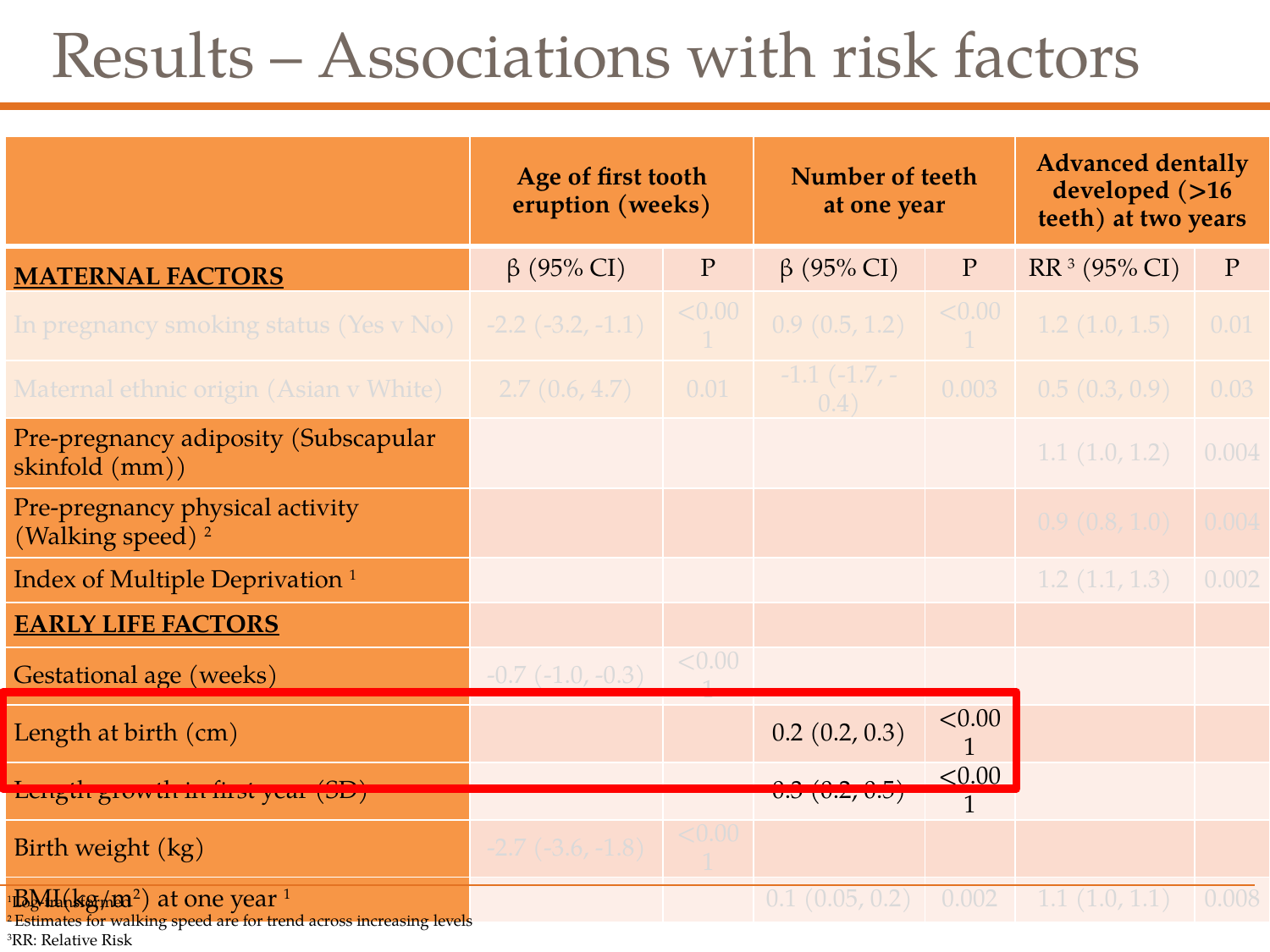

Results – Associations with risk factors
|  | Age of first tooth eruption (weeks) |  | Number of teeth at one year |  | Advanced dentally developed (>16 teeth) at two years |  |
| --- | --- | --- | --- | --- | --- | --- |
| MATERNAL FACTORS | β (95% CI) | P | β (95% CI) | P | RR 3 (95% CI) | P |
| In pregnancy smoking status (Yes v No) | -2.2 (-3.2, -1.1) | <0.001 | 0.9 (0.5, 1.2) | <0.001 | 1.2 (1.0, 1.5) | 0.01 |
| Maternal ethnic origin (Asian v White) | 2.7 (0.6, 4.7) | 0.01 | -1.1 (-1.7, -0.4) | 0.003 | 0.5 (0.3, 0.9) | 0.03 |
| Pre-pregnancy adiposity (Subscapular skinfold (mm)) |  |  |  |  | 1.1 (1.0, 1.2) | 0.004 |
| Pre-pregnancy physical activity (Walking speed) 2 |  |  |  |  | 0.9 (0.8, 1.0) | 0.004 |
| Index of Multiple Deprivation 1 |  |  |  |  | 1.2 (1.1, 1.3) | 0.002 |
| EARLY LIFE FACTORS |  |  |  |  |  |  |
| Gestational age (weeks) | -0.7 (-1.0, -0.3) | <0.001 |  |  |  |  |
| Length at birth (cm) |  |  | 0.2 (0.2, 0.3) | <0.001 |  |  |
| Length growth in first year (SD) |  |  | 0.3 (0.2, 0.5) | <0.001 |  |  |
| Birth weight (kg) | -2.7 (-3.6, -1.8) | <0.001 |  |  |  |  |
| BMI(kg/m2) at one year 1 |  |  | 0.1 (0.05, 0.2) | 0.002 | 1.1 (1.0, 1.1) | 0.008 |

1Log-transformed
2 Estimates for walking speed are for trend across increasing levels
3RR: Relative Risk